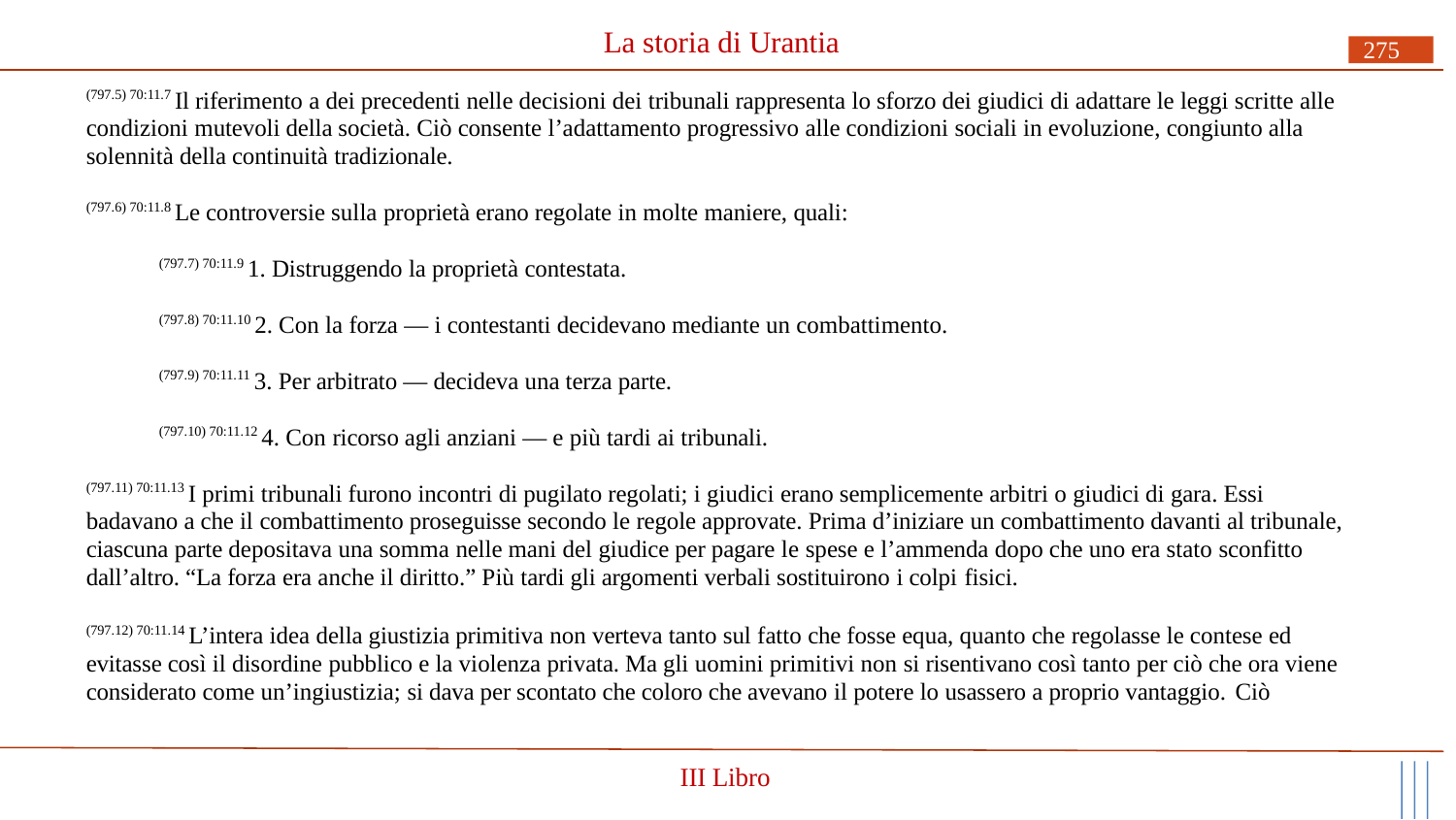

# La storia di Urantia
275

(797.5) 70:11.7 Il riferimento a dei precedenti nelle decisioni dei tribunali rappresenta lo sforzo dei giudici di adattare le leggi scritte alle  condizioni mutevoli della società. Ciò consente l’adattamento progressivo alle condizioni sociali in evoluzione, congiunto alla  solennità della continuità tradizionale.

(797.6) 70:11.8 Le controversie sulla proprietà erano regolate in molte maniere, quali:
(797.7) 70:11.9 1. Distruggendo la proprietà contestata.
(797.8) 70:11.10 2. Con la forza — i contestanti decidevano mediante un combattimento.
(797.9) 70:11.11 3. Per arbitrato — decideva una terza parte.
(797.10) 70:11.12 4. Con ricorso agli anziani — e più tardi ai tribunali.

(797.11) 70:11.13 I primi tribunali furono incontri di pugilato regolati; i giudici erano semplicemente arbitri o giudici di gara. Essi  badavano a che il combattimento proseguisse secondo le regole approvate. Prima d’iniziare un combattimento davanti al tribunale,  ciascuna parte depositava una somma nelle mani del giudice per pagare le spese e l’ammenda dopo che uno era stato sconfitto
dall’altro. “La forza era anche il diritto.” Più tardi gli argomenti verbali sostituirono i colpi fisici.

(797.12) 70:11.14 L’intera idea della giustizia primitiva non verteva tanto sul fatto che fosse equa, quanto che regolasse le contese ed  evitasse così il disordine pubblico e la violenza privata. Ma gli uomini primitivi non si risentivano così tanto per ciò che ora viene  considerato come un’ingiustizia; si dava per scontato che coloro che avevano il potere lo usassero a proprio vantaggio. Ciò

III Libro